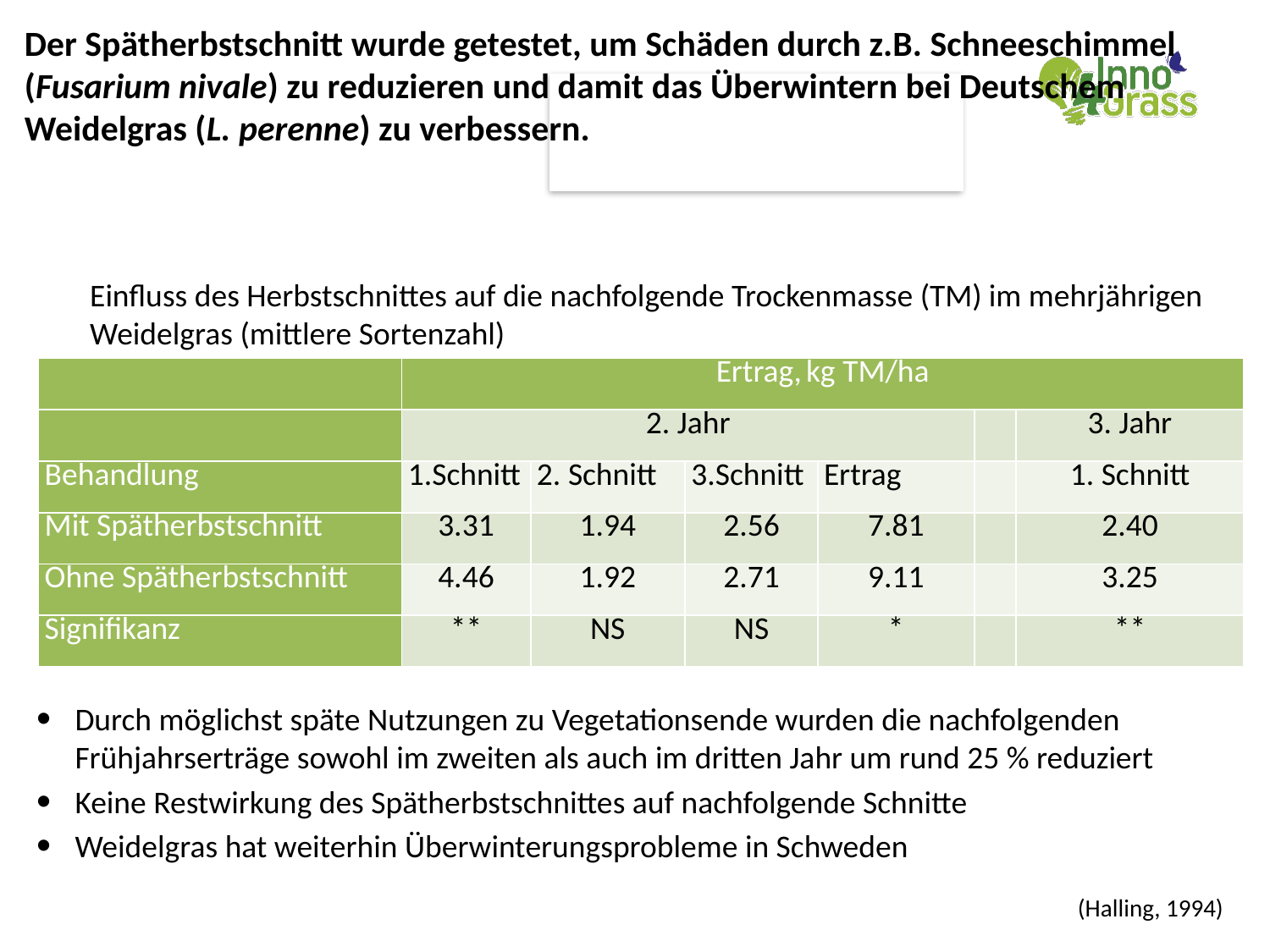

# Der Spätherbstschnitt wurde getestet, um Schäden durch z.B. Schneeschimmel (Fusarium nivale) zu reduzieren und damit das Überwintern bei Deutschem Weidelgras (L. perenne) zu verbessern.

Einfluss des Herbstschnittes auf die nachfolgende Trockenmasse (TM) im mehrjährigen Weidelgras (mittlere Sortenzahl)
|  | Ertrag, kg TM/ha |  |  |  |  |  |
| --- | --- | --- | --- | --- | --- | --- |
|  | 2. Jahr |  |  |  |  | 3. Jahr |
| Behandlung | 1.Schnitt | 2. Schnitt | 3.Schnitt | Ertrag |  | 1. Schnitt |
| Mit Spätherbstschnitt | 3.31 | 1.94 | 2.56 | 7.81 |  | 2.40 |
| Ohne Spätherbstschnitt | 4.46 | 1.92 | 2.71 | 9.11 |  | 3.25 |
| Signifikanz | \*\* | NS | NS | \* |  | \*\* |
Durch möglichst späte Nutzungen zu Vegetationsende wurden die nachfolgenden Frühjahrserträge sowohl im zweiten als auch im dritten Jahr um rund 25 % reduziert
Keine Restwirkung des Spätherbstschnittes auf nachfolgende Schnitte
Weidelgras hat weiterhin Überwinterungsprobleme in Schweden
(Halling, 1994)